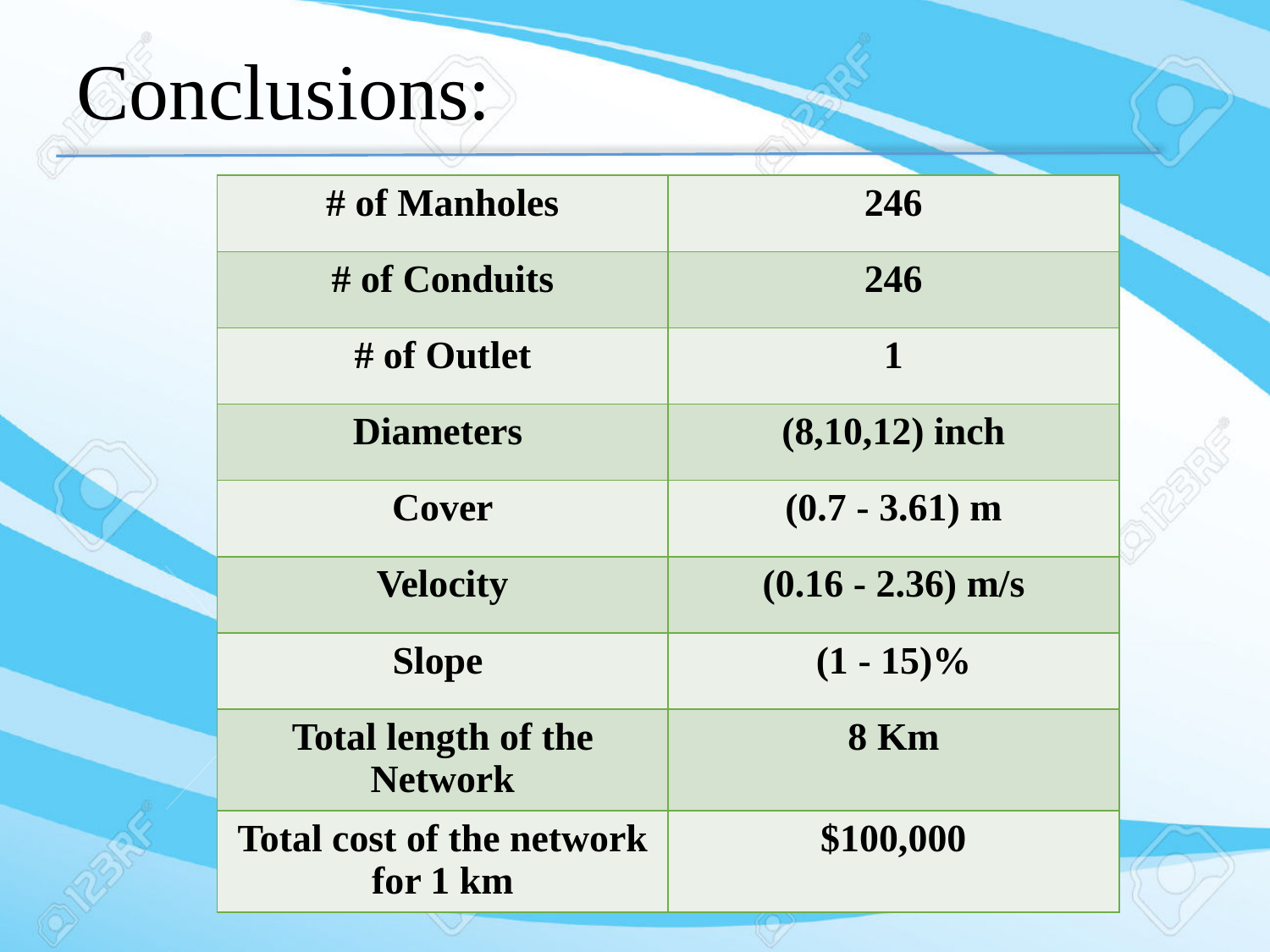

# Conclusions:
| # of Manholes | 246 |
| --- | --- |
| # of Conduits | 246 |
| # of Outlet | 1 |
| Diameters | (8,10,12) inch |
| Cover | (0.7 - 3.61) m |
| Velocity | (0.16 - 2.36) m/s |
| Slope | (1 - 15)% |
| Total length of the Network | 8 Km |
| Total cost of the network for 1 km | $100,000 |